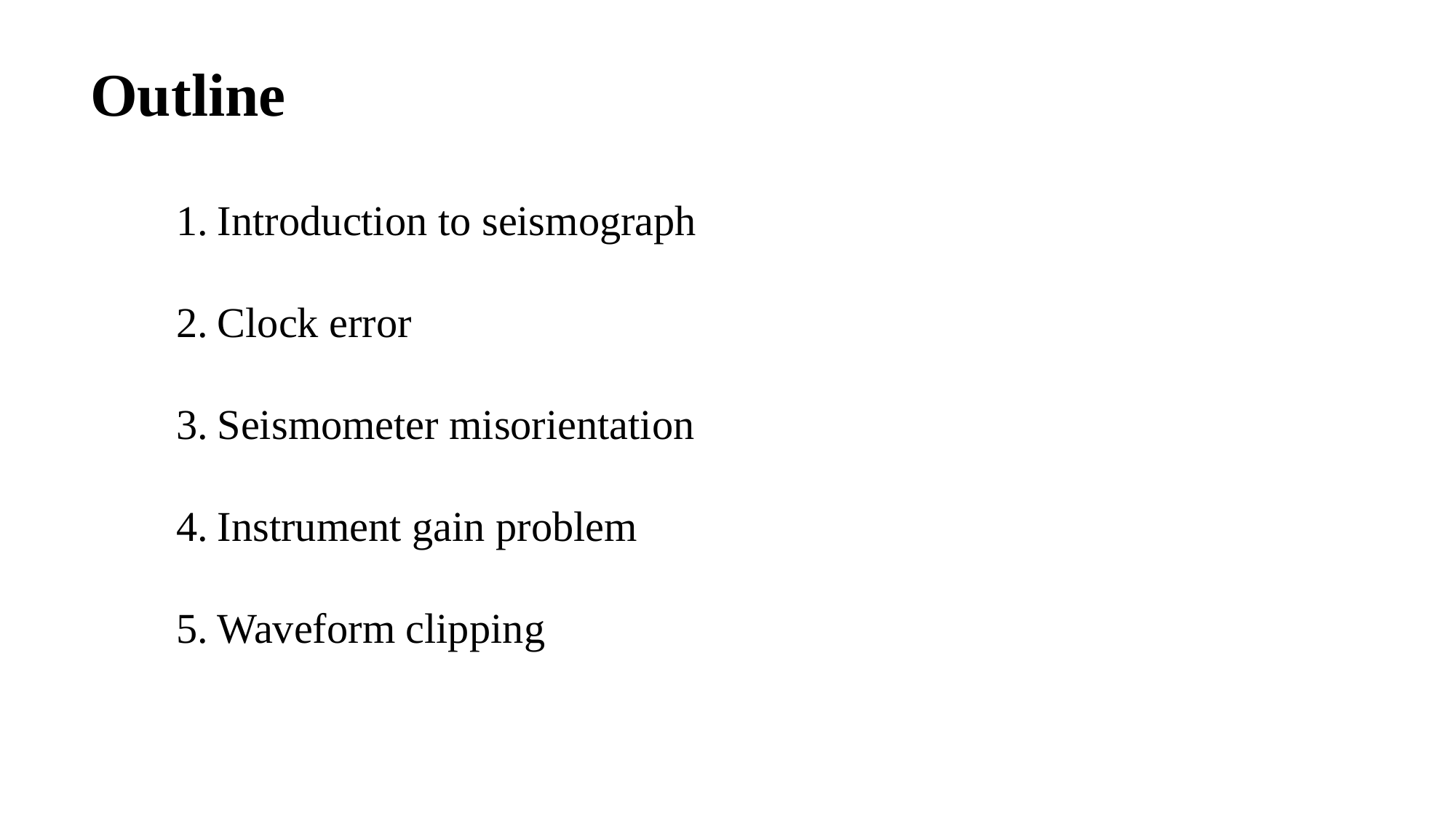

Outline
Introduction to seismograph

Clock error

Seismometer misorientation

Instrument gain problem

Waveform clipping